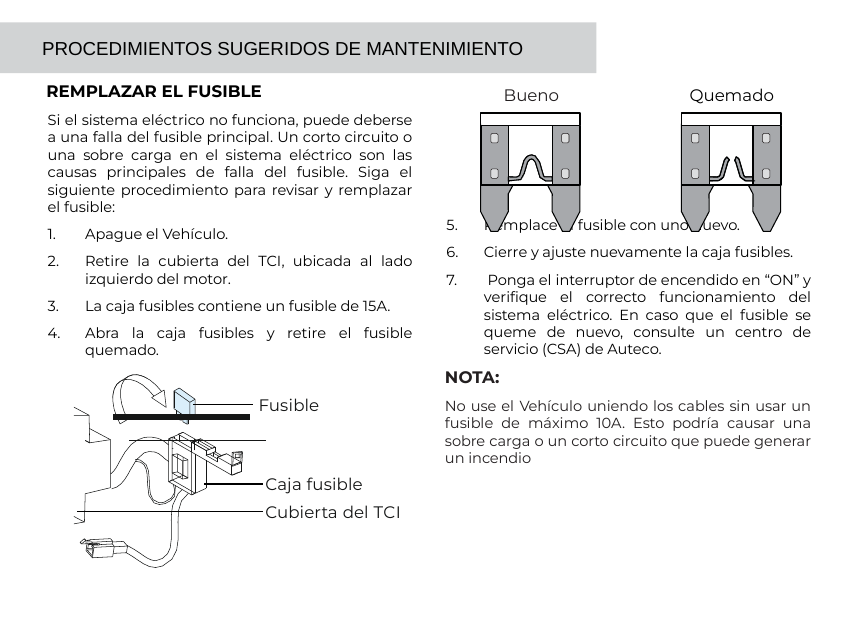

PROCEDIMIENTOS SUGERIDOS DE MANTENIMIENTO
REMPLAZAR EL FUSIBLE
Si el sistema eléctrico no funciona, puede deberse a una falla del fusible principal. Un corto circuito o una sobre carga en el sistema eléctrico son las causas principales de falla del fusible. Siga el siguiente procedimiento para revisar y remplazar el fusible:
Apague el Vehículo.
Retire la cubierta del TCI, ubicada al lado izquierdo del motor.
La caja fusibles contiene un fusible de 15A.
Abra la caja fusibles y retire el fusible quemado.

Remplace el fusible con uno nuevo.
Cierre y ajuste nuevamente la caja fusibles.
 Ponga el interruptor de encendido en “ON” y verifique el correcto funcionamiento del sistema eléctrico. En caso que el fusible se queme de nuevo, consulte un centro de servicio (CSA) de Auteco.
NOTA:
No use el Vehículo uniendo los cables sin usar un fusible de máximo 10A. Esto podría causar una sobre carga o un corto circuito que puede generar un incendio

Bueno
Quemado

Fusible

Caja fusible

Cubierta del TCI